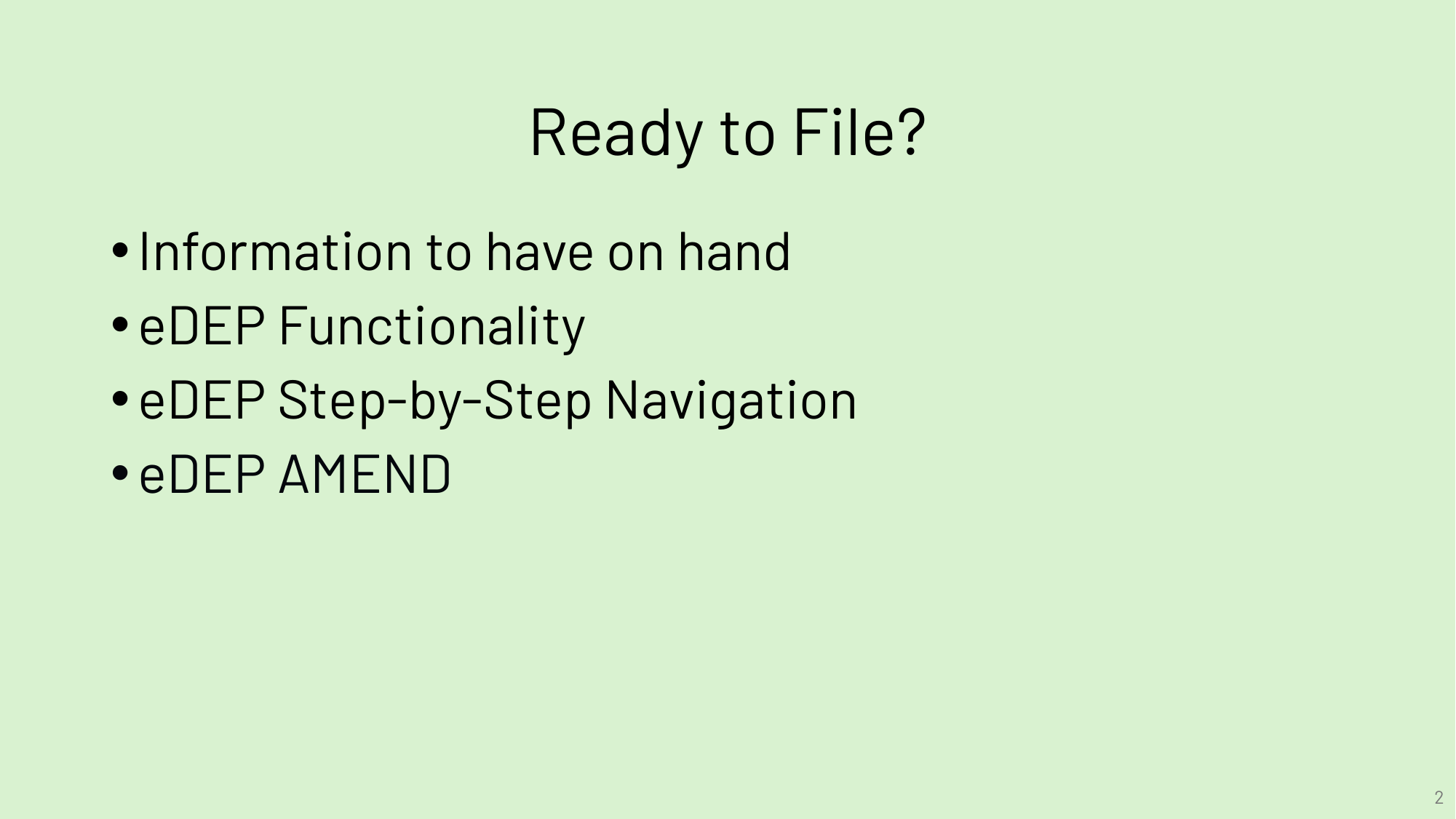

# Ready to File?
Information to have on hand
eDEP Functionality
eDEP Step-by-Step Navigation
eDEP AMEND

2